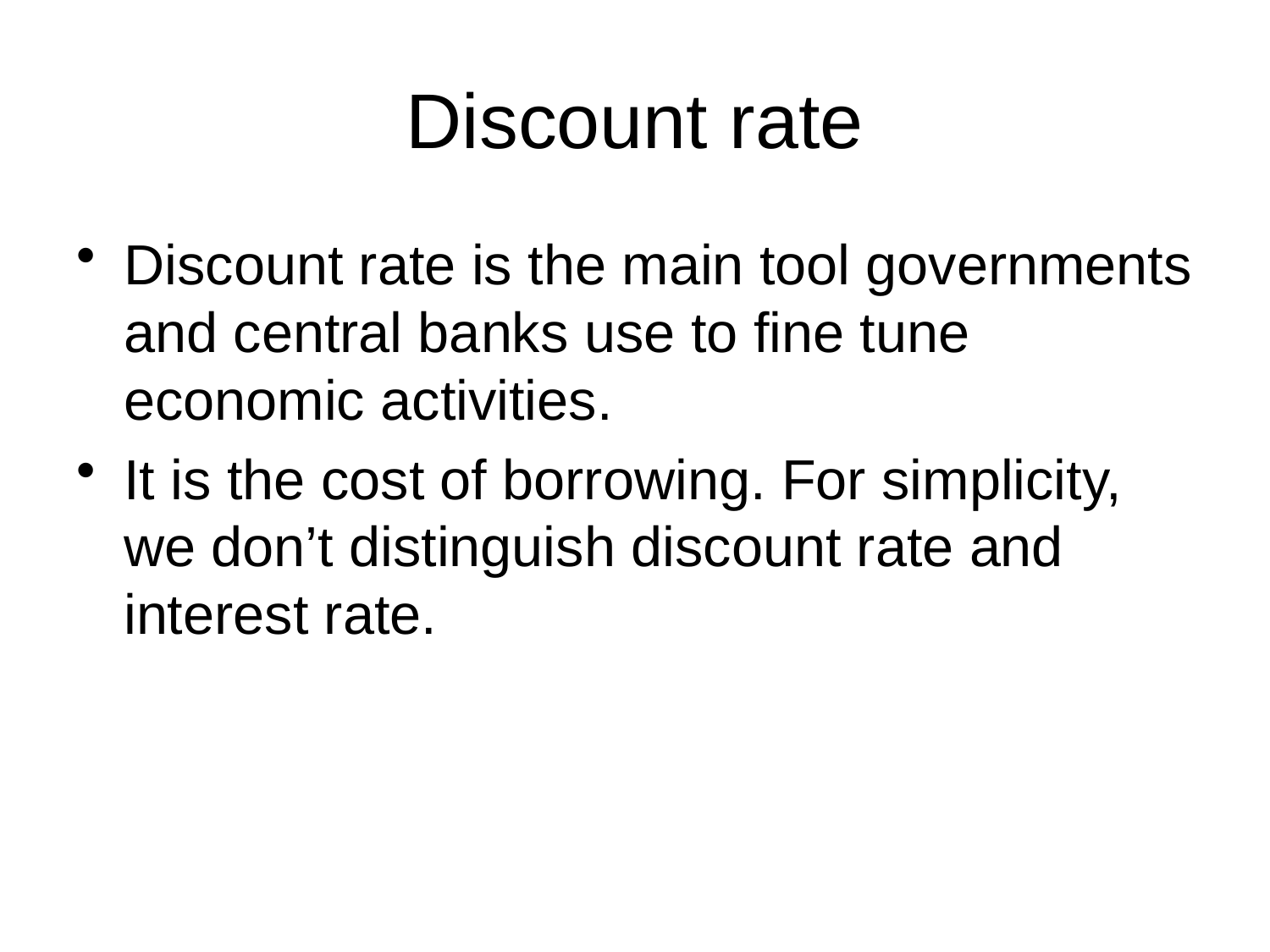

# Discount rate
Discount rate is the main tool governments and central banks use to fine tune economic activities.
It is the cost of borrowing. For simplicity, we don’t distinguish discount rate and interest rate.